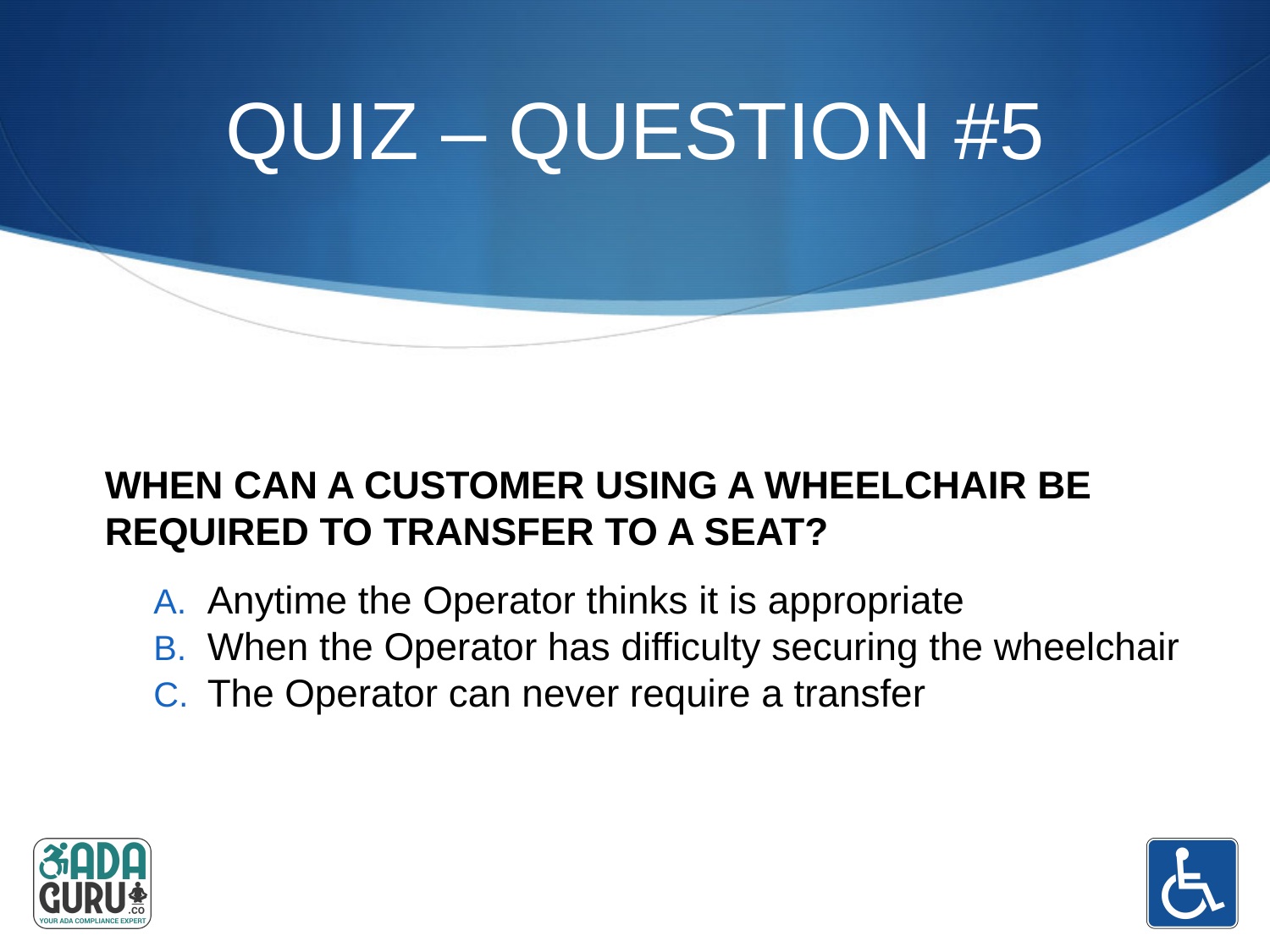

# QUIZ – QUESTION #5
80
WHEN CAN A CUSTOMER USING A WHEELCHAIR BE REQUIRED TO TRANSFER TO A SEAT?

Anytime the Operator thinks it is appropriate
When the Operator has difficulty securing the wheelchair
The Operator can never require a transfer